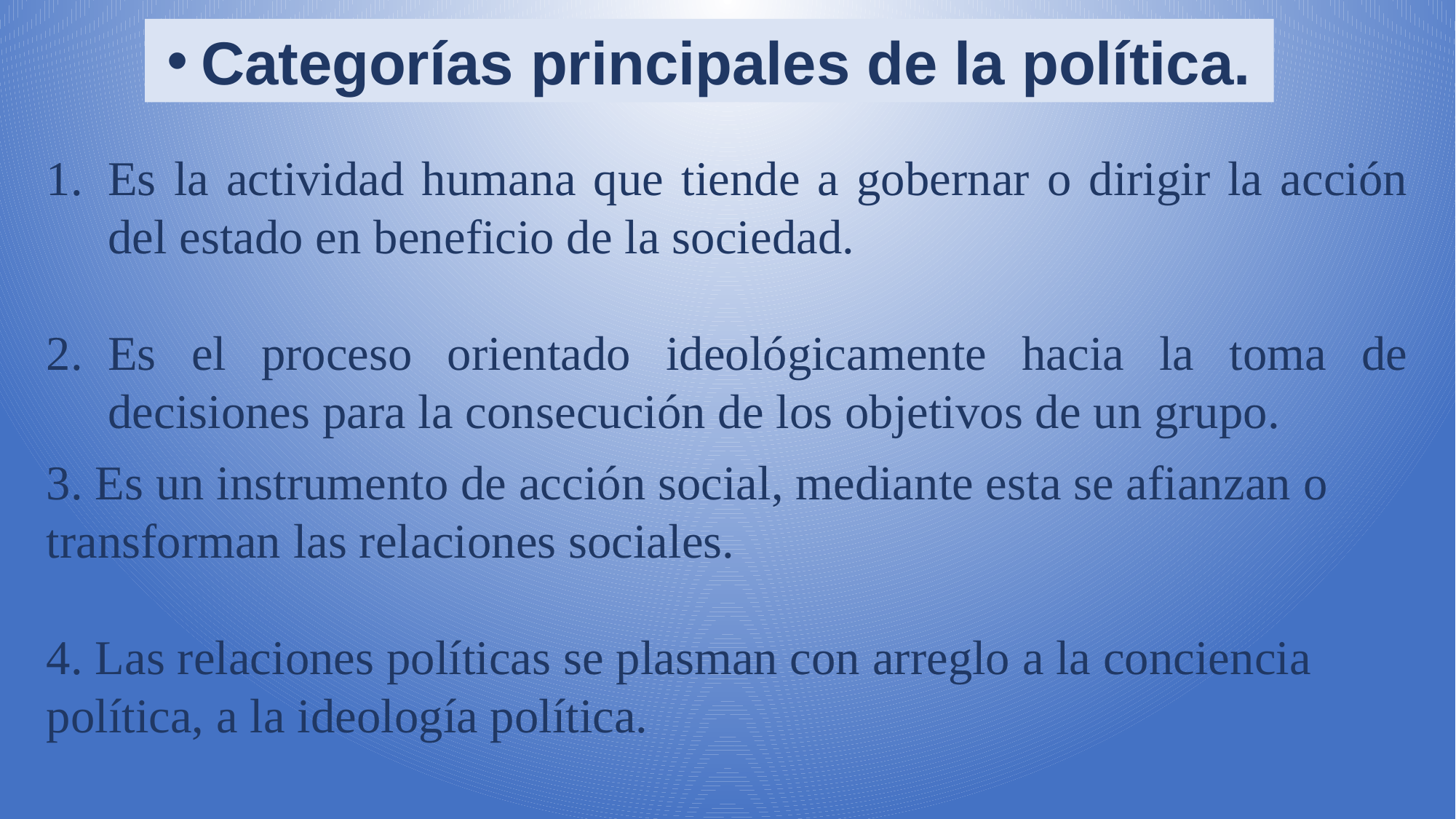

Categorías principales de la política.
Es la actividad humana que tiende a gobernar o dirigir la acción del estado en beneficio de la sociedad.

Es el proceso orientado ideológicamente hacia la toma de decisiones para la consecución de los objetivos de un grupo.
3. Es un instrumento de acción social, mediante esta se afianzan o transforman las relaciones sociales.

4. Las relaciones políticas se plasman con arreglo a la conciencia política, a la ideología política.